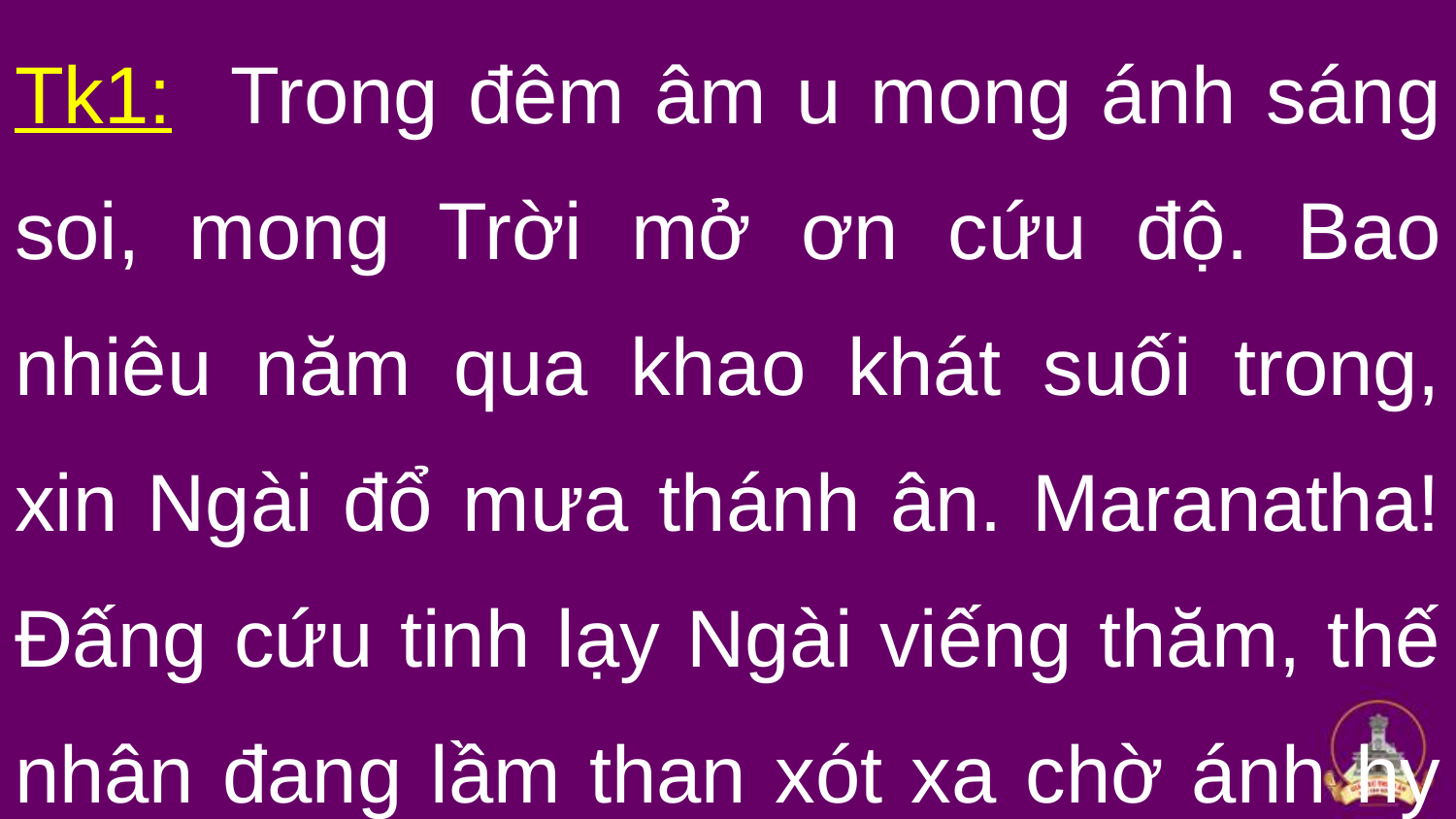

Tk1:  Trong đêm âm u mong ánh sáng soi, mong Trời mở ơn cứu độ. Bao nhiêu năm qua khao khát suối trong, xin Ngài đổ mưa thánh ân. Maranatha! Đấng cứu tinh lạy Ngài viếng thăm, thế nhân đang lầm than xót xa chờ ánh hy vọng.